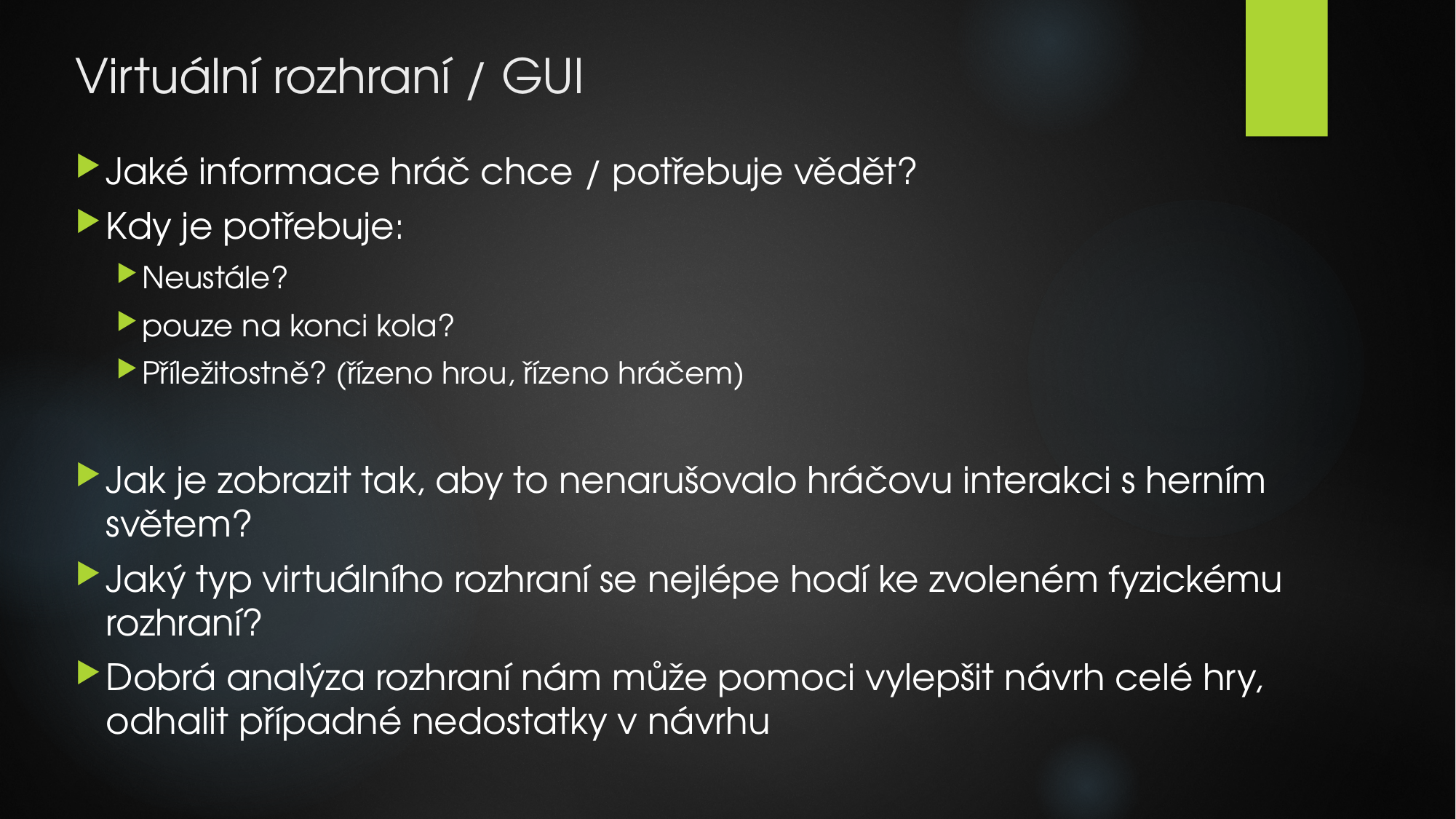

# Virtuální rozhraní / GUI
Jaké informace hráč chce / potřebuje vědět?
Kdy je potřebuje:
Neustále?
pouze na konci kola?
Příležitostně? (řízeno hrou, řízeno hráčem)

Jak je zobrazit tak, aby to nenarušovalo hráčovu interakci s herním světem?
Jaký typ virtuálního rozhraní se nejlépe hodí ke zvoleném fyzickému rozhraní?
Dobrá analýza rozhraní nám může pomoci vylepšit návrh celé hry, odhalit případné nedostatky v návrhu